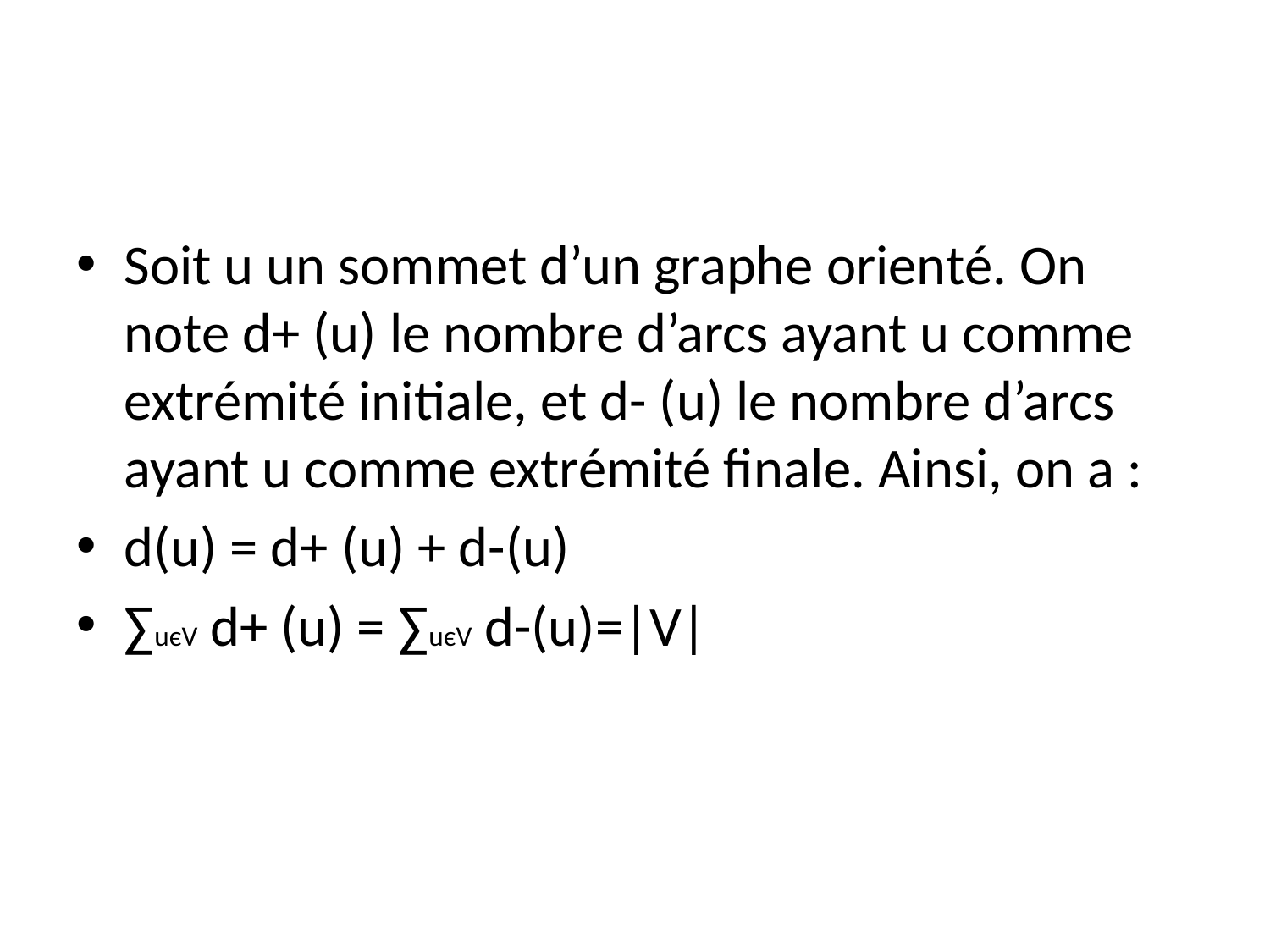

#
Soit u un sommet d’un graphe orienté. On note d+ (u) le nombre d’arcs ayant u comme extrémité initiale, et d- (u) le nombre d’arcs ayant u comme extrémité finale. Ainsi, on a :
d(u) = d+ (u) + d-(u)
∑uєV d+ (u) = ∑uєV d-(u)=|V|